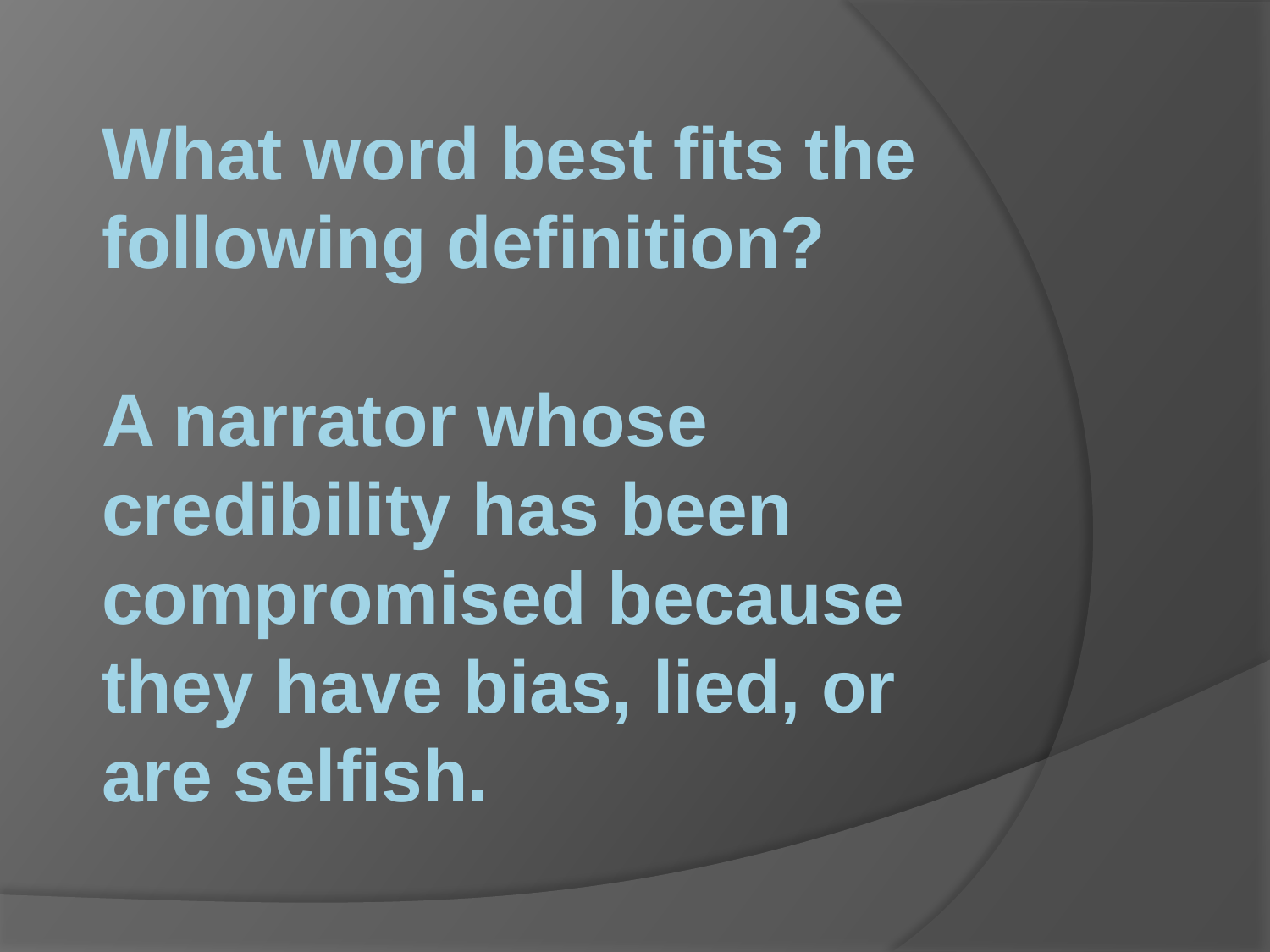

# What word best fits the following definition? A narrator whose credibility has been compromised because they have bias, lied, or are selfish.